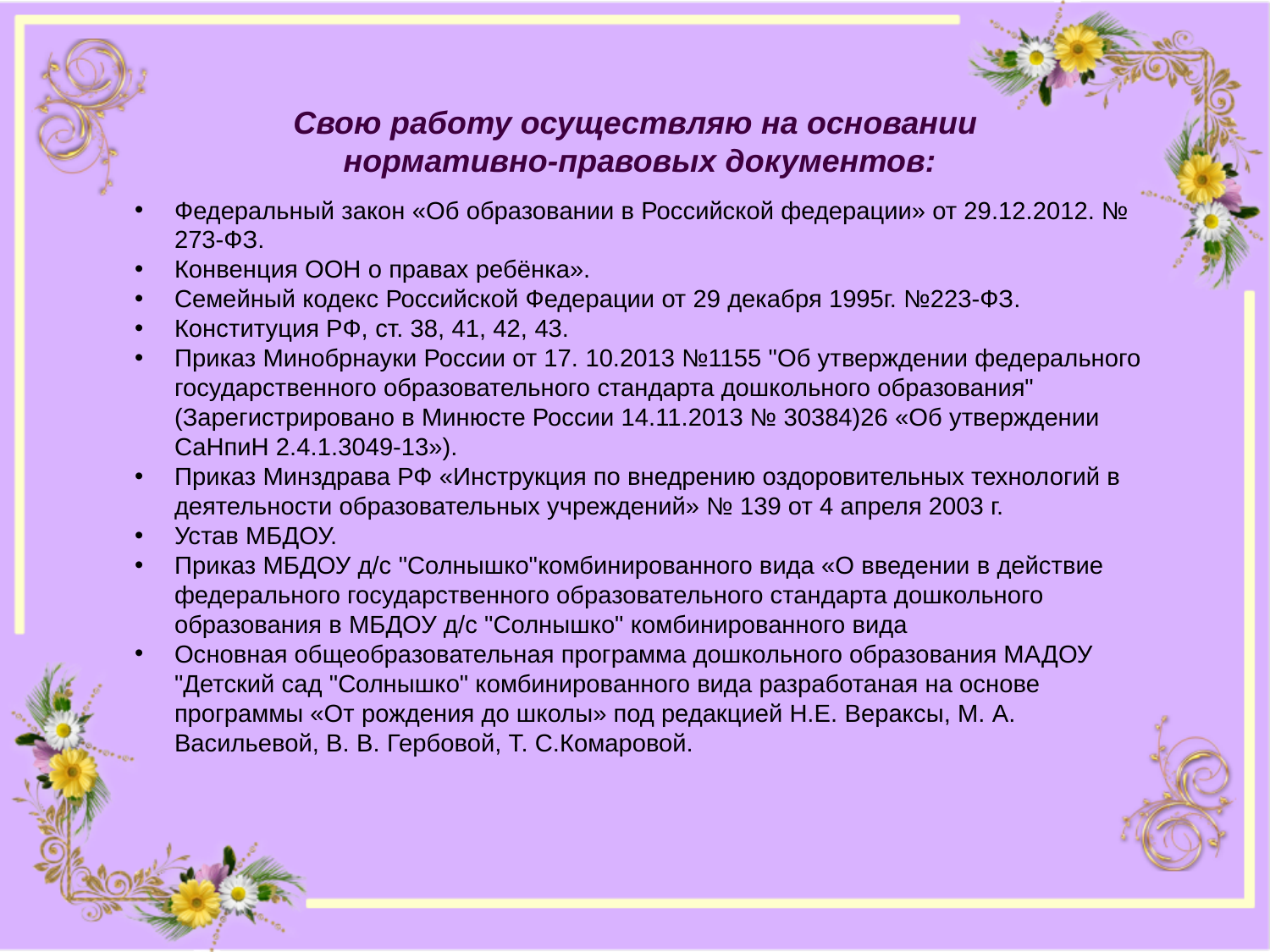

Свою работу осуществляю на основании
нормативно-правовых документов:
Федеральный закон «Об образовании в Российской федерации» от 29.12.2012. № 273-ФЗ.
Конвенция ООН о правах ребёнка».
Семейный кодекс Российской Федерации от 29 декабря 1995г. №223-ФЗ.
Конституция РФ, ст. 38, 41, 42, 43.
Приказ Минобрнауки России от 17. 10.2013 №1155 "Об утверждении федерального государственного образовательного стандарта дошкольного образования" (Зарегистрировано в Минюсте России 14.11.2013 № 30384)26 «Об утверждении СаНпиН 2.4.1.3049-13»).
Приказ Минздрава РФ «Инструкция по внедрению оздоровительных технологий в деятельности образовательных учреждений» № 139 от 4 апреля 2003 г.
Устав МБДОУ.
Приказ МБДОУ д/с "Солнышко"комбинированного вида «О введении в действие федерального государственного образовательного стандарта дошкольного образования в МБДОУ д/с "Солнышко" комбинированного вида
Основная общеобразовательная программа дошкольного образования МАДОУ "Детский сад "Солнышко" комбинированного вида разработаная на основе программы «От рождения до школы» под редакцией Н.Е. Вераксы, М. А. Васильевой, В. В. Гербовой, Т. С.Комаровой.